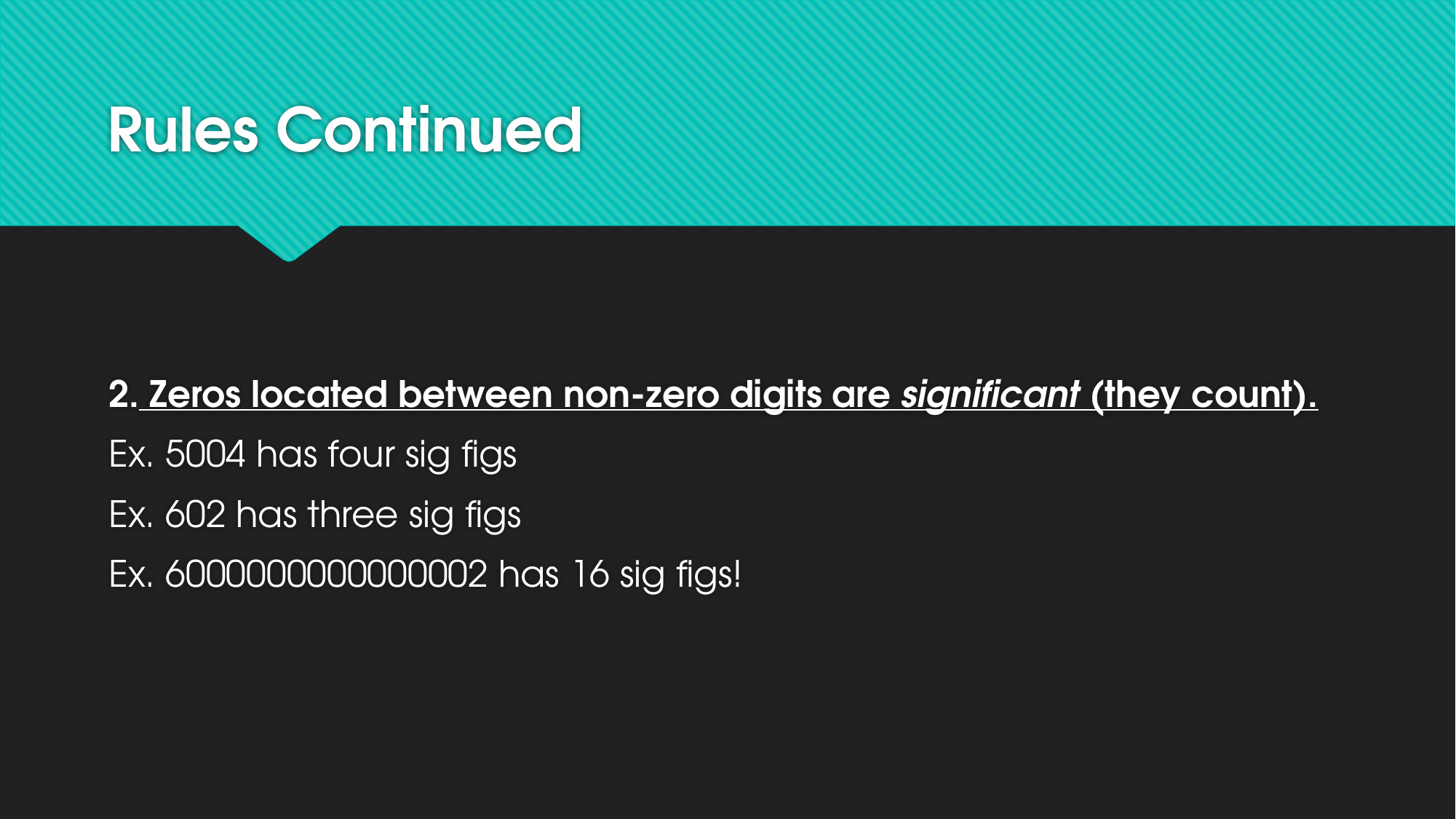

# Rules Continued
2. Zeros located between non-zero digits are significant (they count).
Ex. 5004 has four sig figs
Ex. 602 has three sig figs
Ex. 6000000000000002 has 16 sig figs!